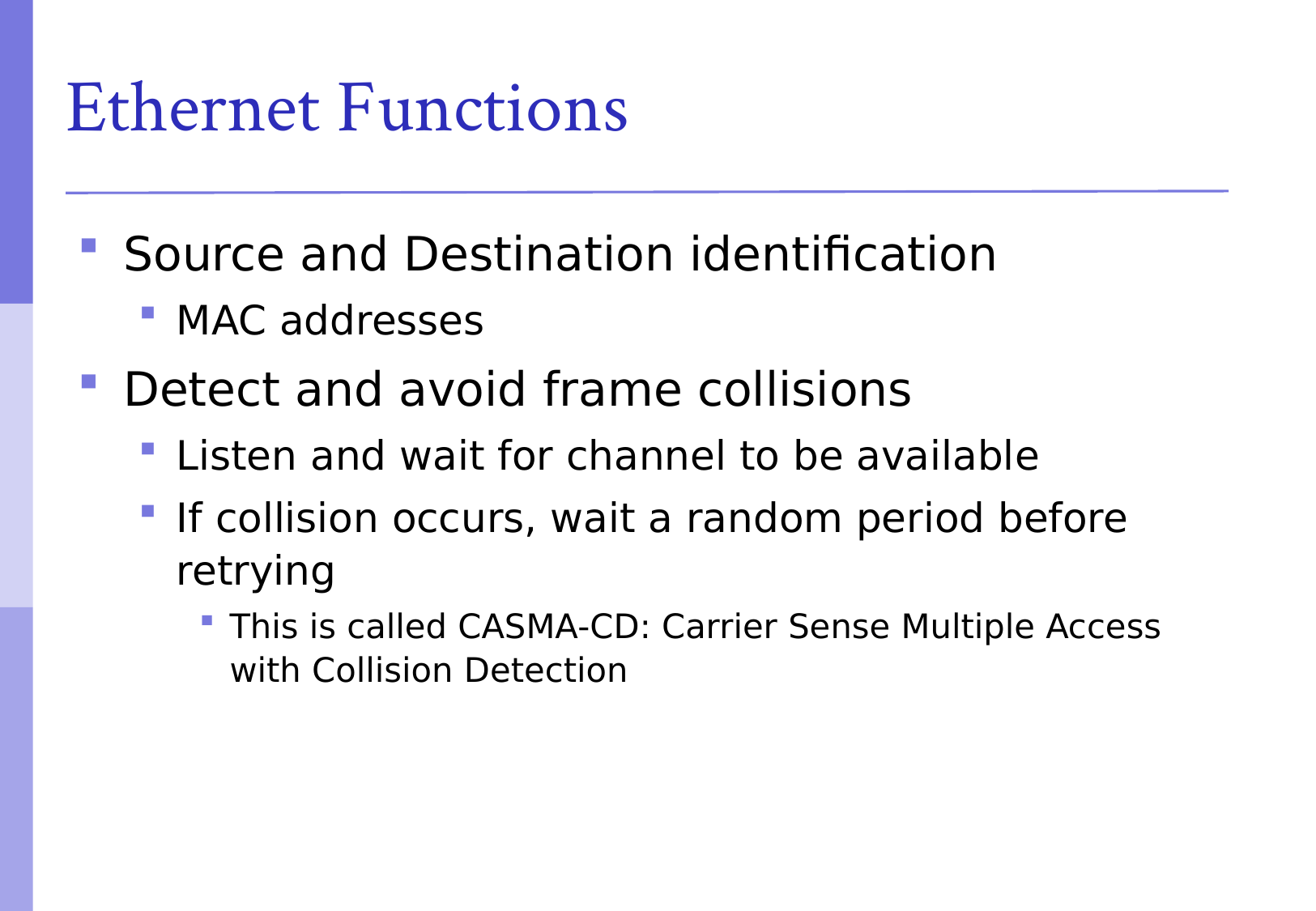

# Ethernet Functions
Source and Destination identification
MAC addresses
Detect and avoid frame collisions
Listen and wait for channel to be available
If collision occurs, wait a random period before retrying
This is called CASMA-CD: Carrier Sense Multiple Access with Collision Detection